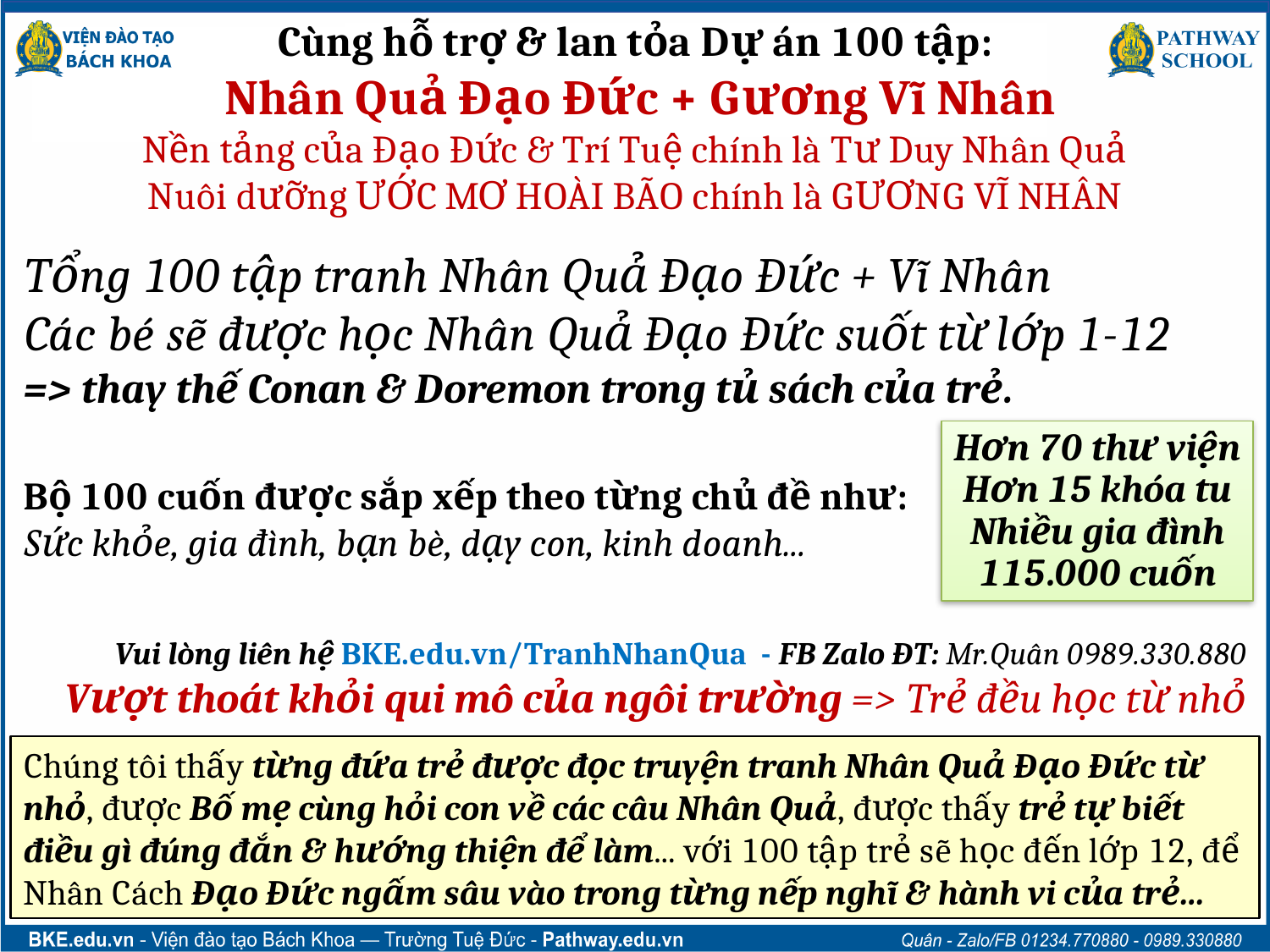

Cùng hỗ trợ & lan tỏa Dự án 100 tập:
 Nhân Quả Đạo Đức + Gương Vĩ Nhân
Nền tảng của Đạo Đức & Trí Tuệ chính là Tư Duy Nhân Quả
Nuôi dưỡng ƯỚC MƠ HOÀI BÃO chính là GƯƠNG VĨ NHÂN

Tổng 100 tập tranh Nhân Quả Đạo Đức + Vĩ Nhân
Các bé sẽ được học Nhân Quả Đạo Đức suốt từ lớp 1-12
=> thay thế Conan & Doremon trong tủ sách của trẻ.

Bộ 100 cuốn được sắp xếp theo từng chủ đề như:
Sức khỏe, gia đình, bạn bè, dạy con, kinh doanh...

Vui lòng liên hệ BKE.edu.vn/TranhNhanQua  - FB Zalo ĐT: Mr.Quân 0989.330.880
Vượt thoát khỏi qui mô của ngôi trường => Trẻ đều học từ nhỏ
Hơn 70 thư viện
Hơn 15 khóa tu
Nhiều gia đình
115.000 cuốn
Chúng tôi thấy từng đứa trẻ được đọc truyện tranh Nhân Quả Đạo Đức từ nhỏ, được Bố mẹ cùng hỏi con về các câu Nhân Quả, được thấy trẻ tự biết điều gì đúng đắn & hướng thiện để làm... với 100 tập trẻ sẽ học đến lớp 12, để Nhân Cách Đạo Đức ngấm sâu vào trong từng nếp nghĩ & hành vi của trẻ...